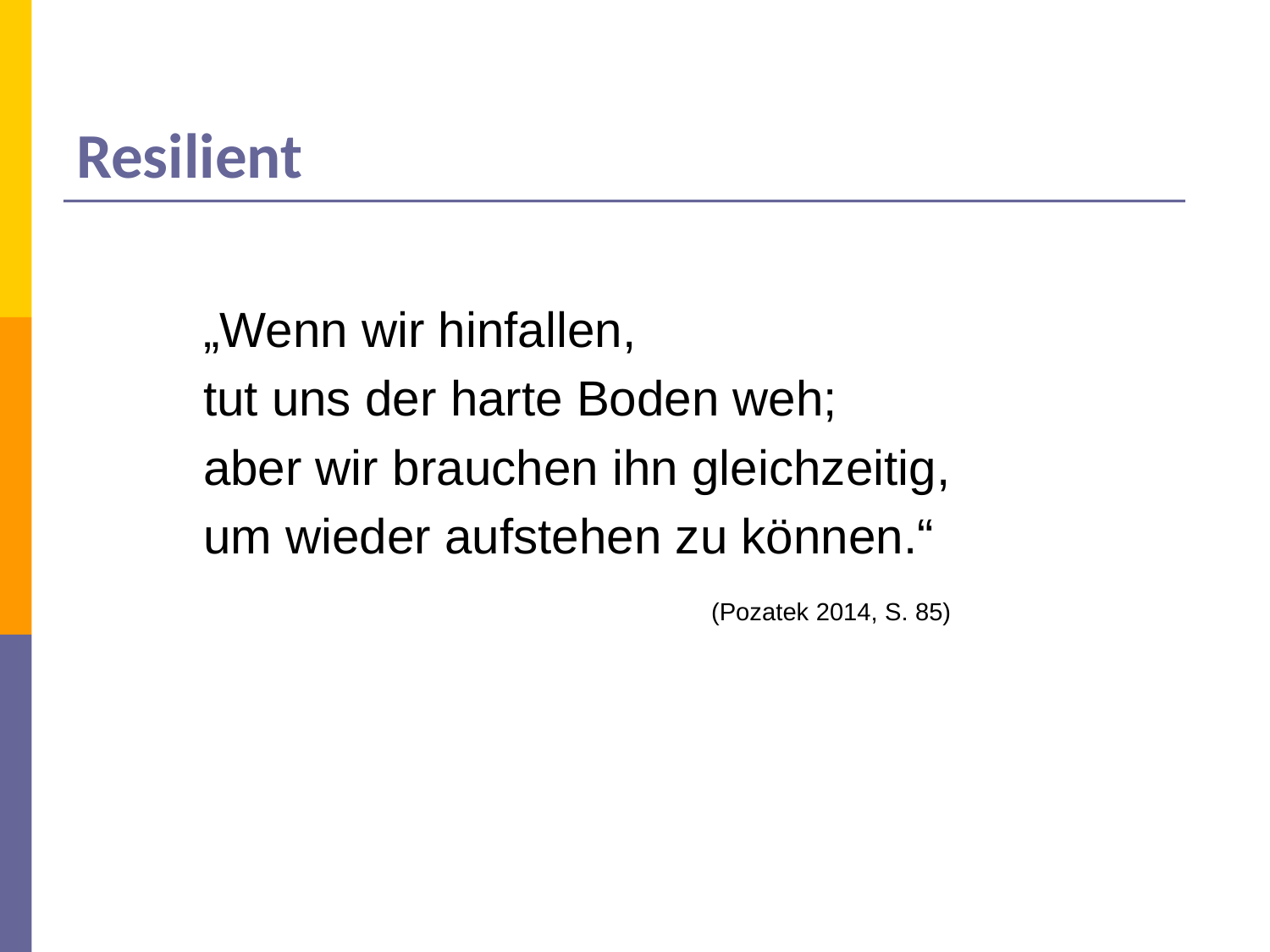

# Resilient

	„Wenn wir hinfallen,
	tut uns der harte Boden weh;
	aber wir brauchen ihn gleichzeitig,
	um wieder aufstehen zu können.“

					(Pozatek 2014, S. 85)